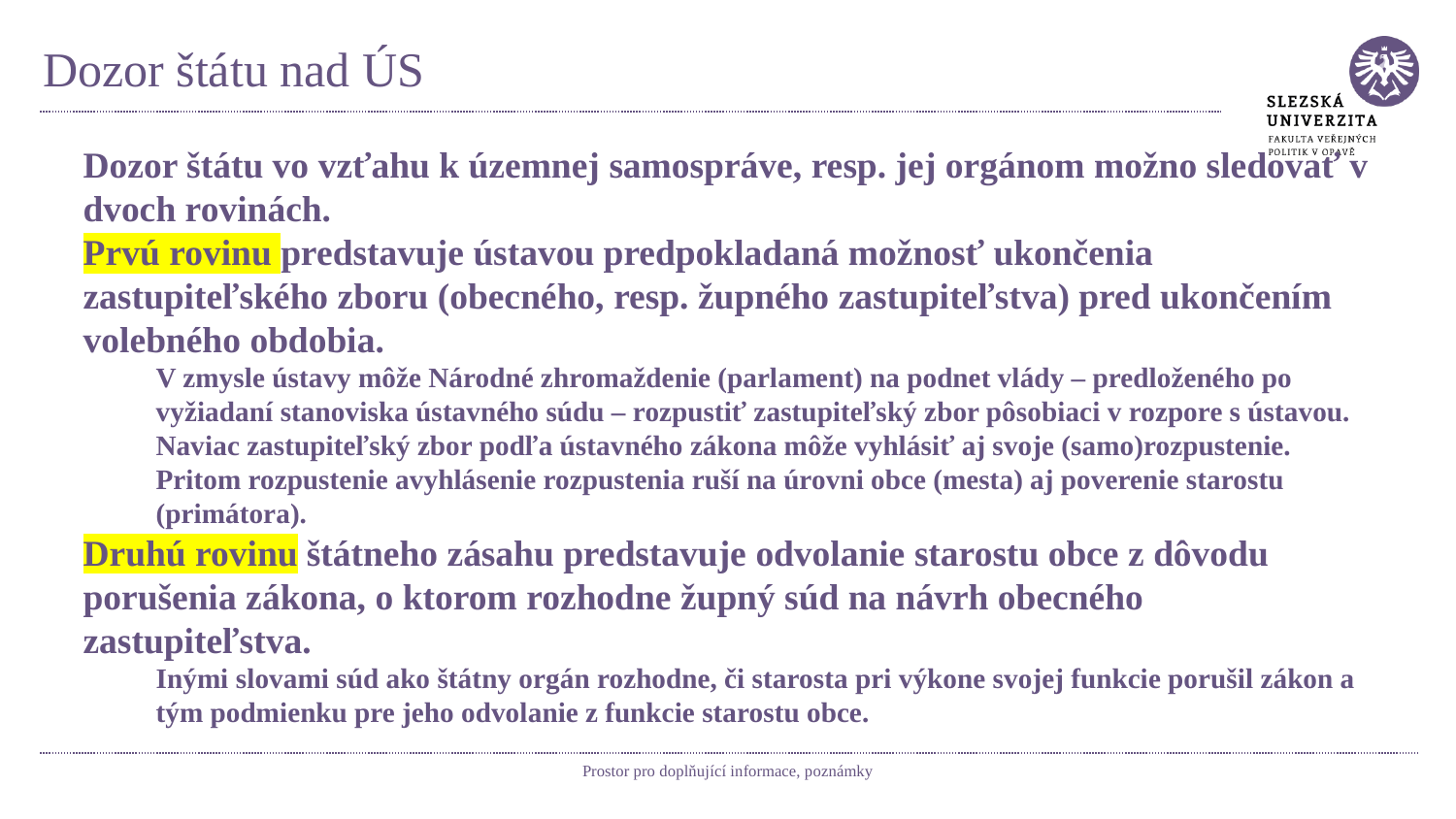

# Dozor štátu nad ÚS
Dozor štátu vo vzťahu k územnej samospráve, resp. jej orgánom možno sledovať v dvoch rovinách.
Prvú rovinu predstavuje ústavou predpokladaná možnosť ukončenia zastupiteľského zboru (obecného, resp. župného zastupiteľstva) pred ukončením volebného obdobia.
V zmysle ústavy môže Národné zhromaždenie (parlament) na podnet vlády – predloženého po vyžiadaní stanoviska ústavného súdu – rozpustiť zastupiteľský zbor pôsobiaci v rozpore s ústavou.
Naviac zastupiteľský zbor podľa ústavného zákona môže vyhlásiť aj svoje (samo)rozpustenie. Pritom rozpustenie avyhlásenie rozpustenia ruší na úrovni obce (mesta) aj poverenie starostu (primátora).
Druhú rovinu štátneho zásahu predstavuje odvolanie starostu obce z dôvodu porušenia zákona, o ktorom rozhodne župný súd na návrh obecného zastupiteľstva.
Inými slovami súd ako štátny orgán rozhodne, či starosta pri výkone svojej funkcie porušil zákon a tým podmienku pre jeho odvolanie z funkcie starostu obce.
Prostor pro doplňující informace, poznámky